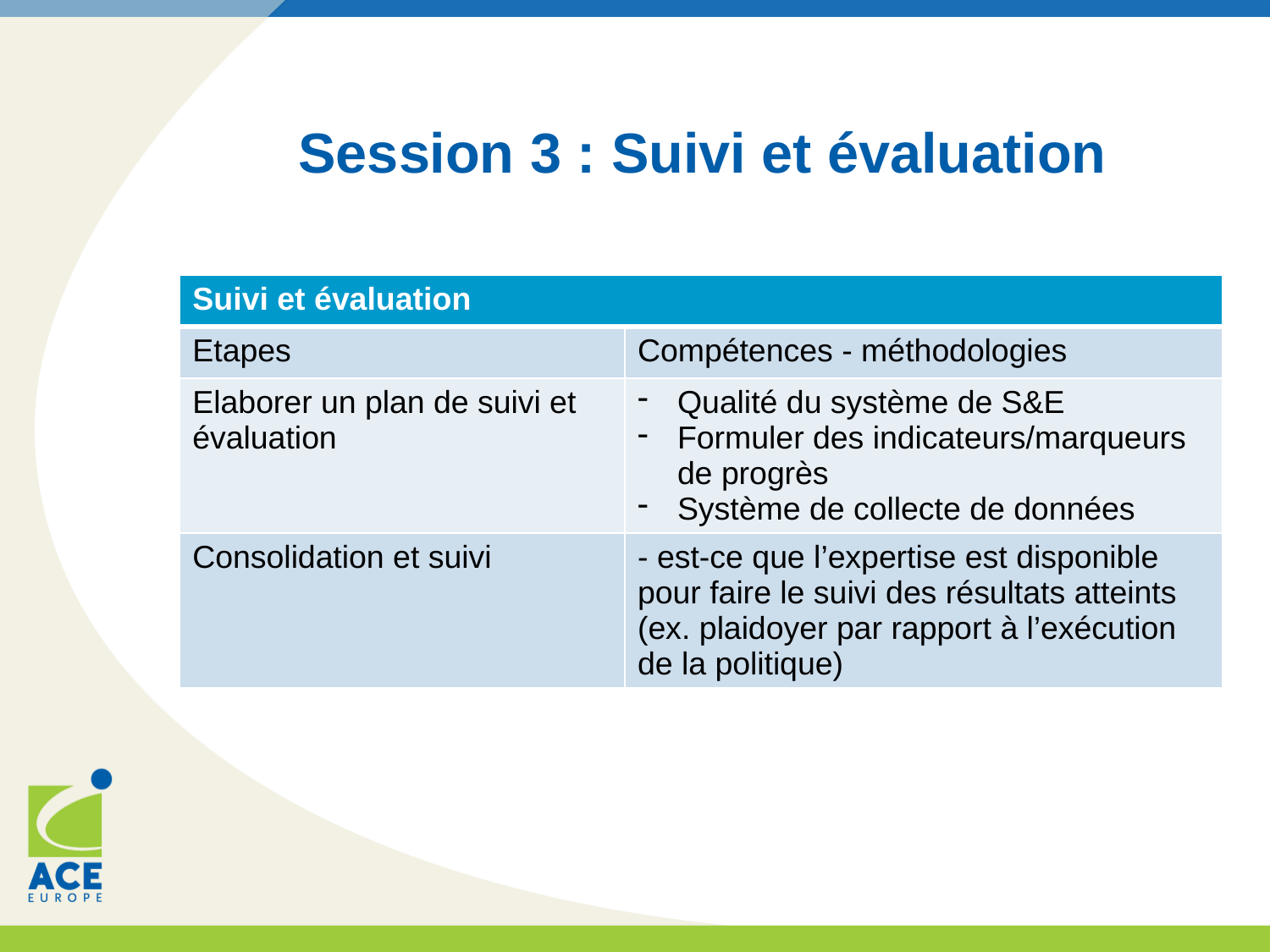

# Session 3 : Suivi et évaluation
| Suivi et évaluation |  |
| --- | --- |
| Etapes | Compétences - méthodologies |
| Elaborer un plan de suivi et évaluation | Qualité du système de S&E Formuler des indicateurs/marqueurs de progrès Système de collecte de données |
| Consolidation et suivi | - est-ce que l’expertise est disponible pour faire le suivi des résultats atteints (ex. plaidoyer par rapport à l’exécution de la politique) |